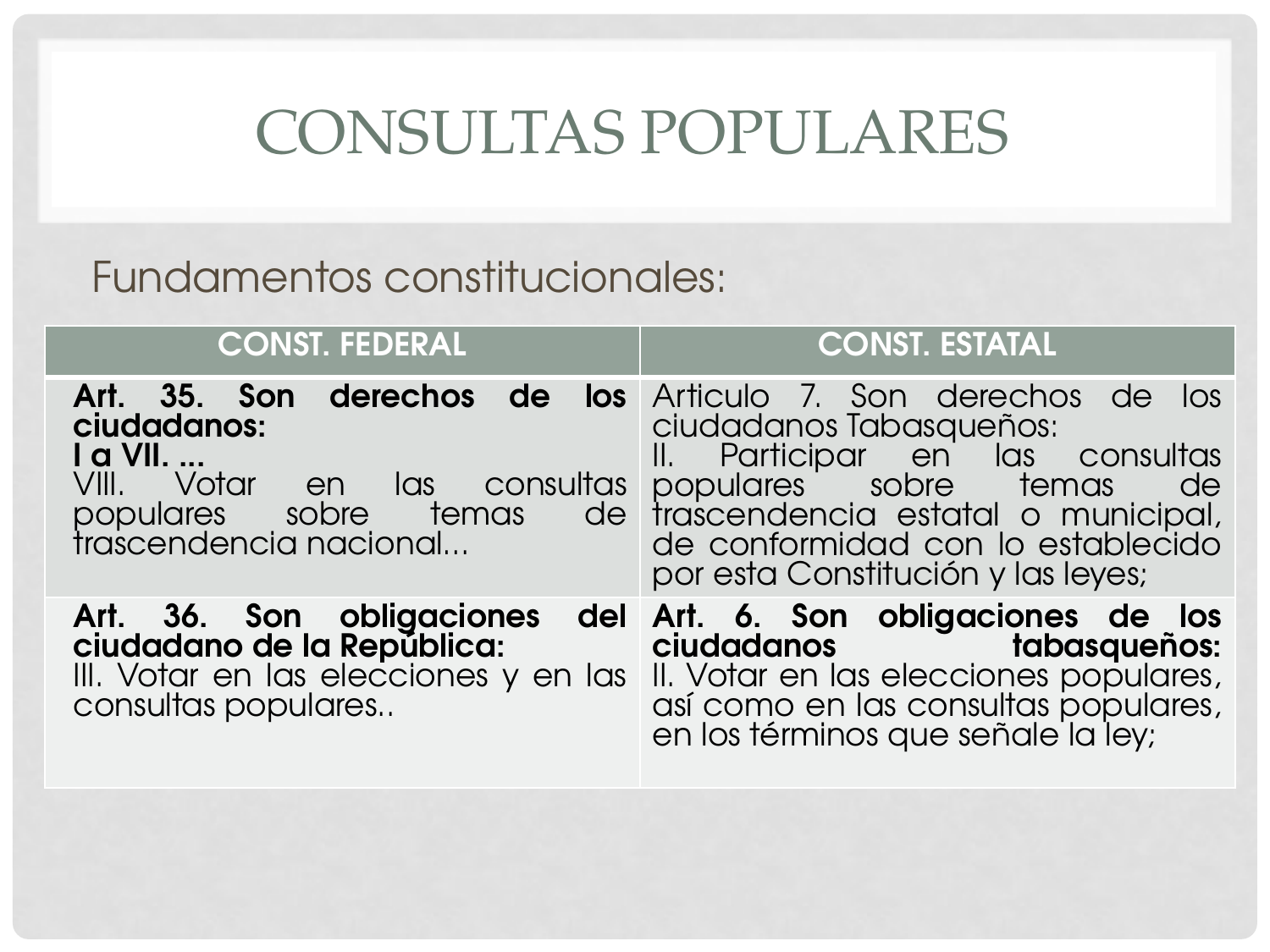

# CONSULTAS POPULARES
Fundamentos constitucionales:

| CONST. FEDERAL | CONST. ESTATAL |
| --- | --- |
| Art. 35. Son derechos de los ciudadanos: I a VII. ... VIII. Votar en las consultas populares sobre temas de trascendencia nacional… | Articulo 7. Son derechos de los ciudadanos Tabasqueños: II. Participar en las consultas populares sobre temas de trascendencia estatal o municipal, de conformidad con lo establecido por esta Constitución y las leyes; |
| Art. 36. Son obligaciones del ciudadano de la República: III. Votar en las elecciones y en las consultas populares.. | Art. 6. Son obligaciones de los ciudadanos tabasqueños: II. Votar en las elecciones populares, así como en las consultas populares, en los términos que señale la ley; |